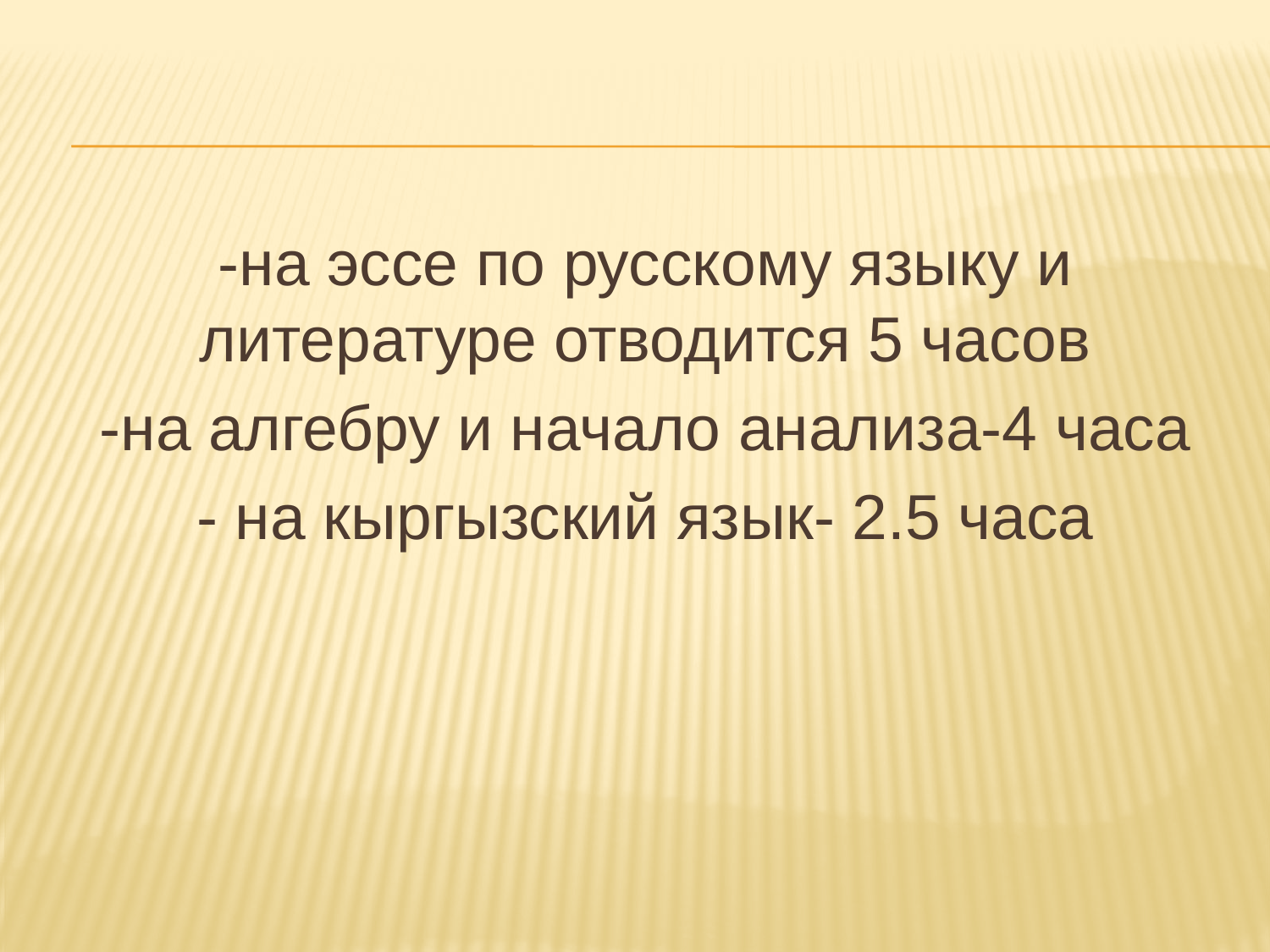

-на эссе по русскому языку и литературе отводится 5 часов
-на алгебру и начало анализа-4 часа
- на кыргызский язык- 2.5 часа